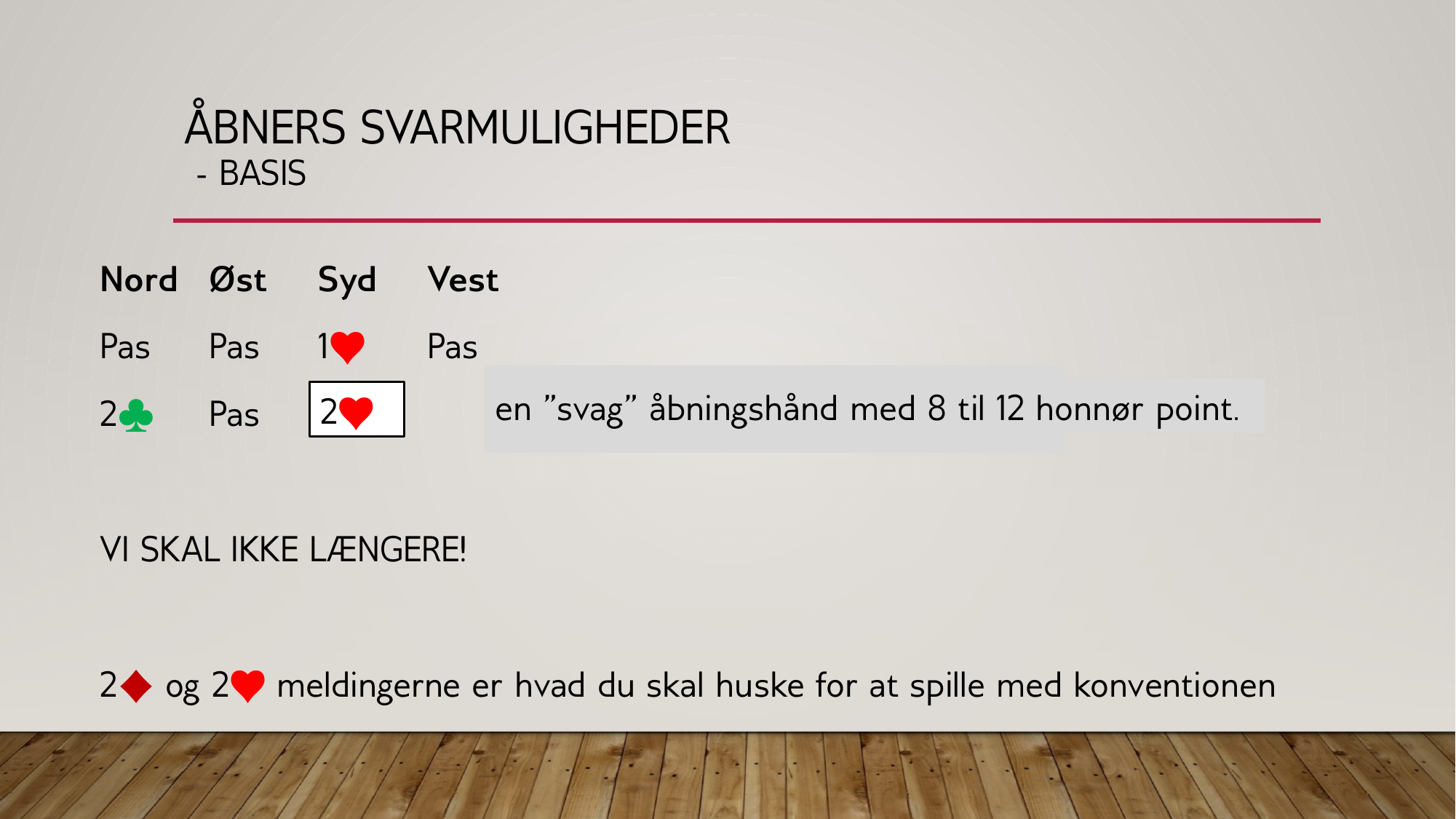

# Åbners svarmuligheder - basis
Nord	Øst	Syd	Vest
Pas	Pas	1♥︎	Pas
2♣	Pas

VI SKAL IKKE LÆNGERE!

2♦︎ og 2♥︎ meldingerne er hvad du skal huske for at spille med konventionen
en ”normal” 12+ åbning

en ”svag” åbningshånd med 8 til 12 honnør point.
2♥︎
2♦︎